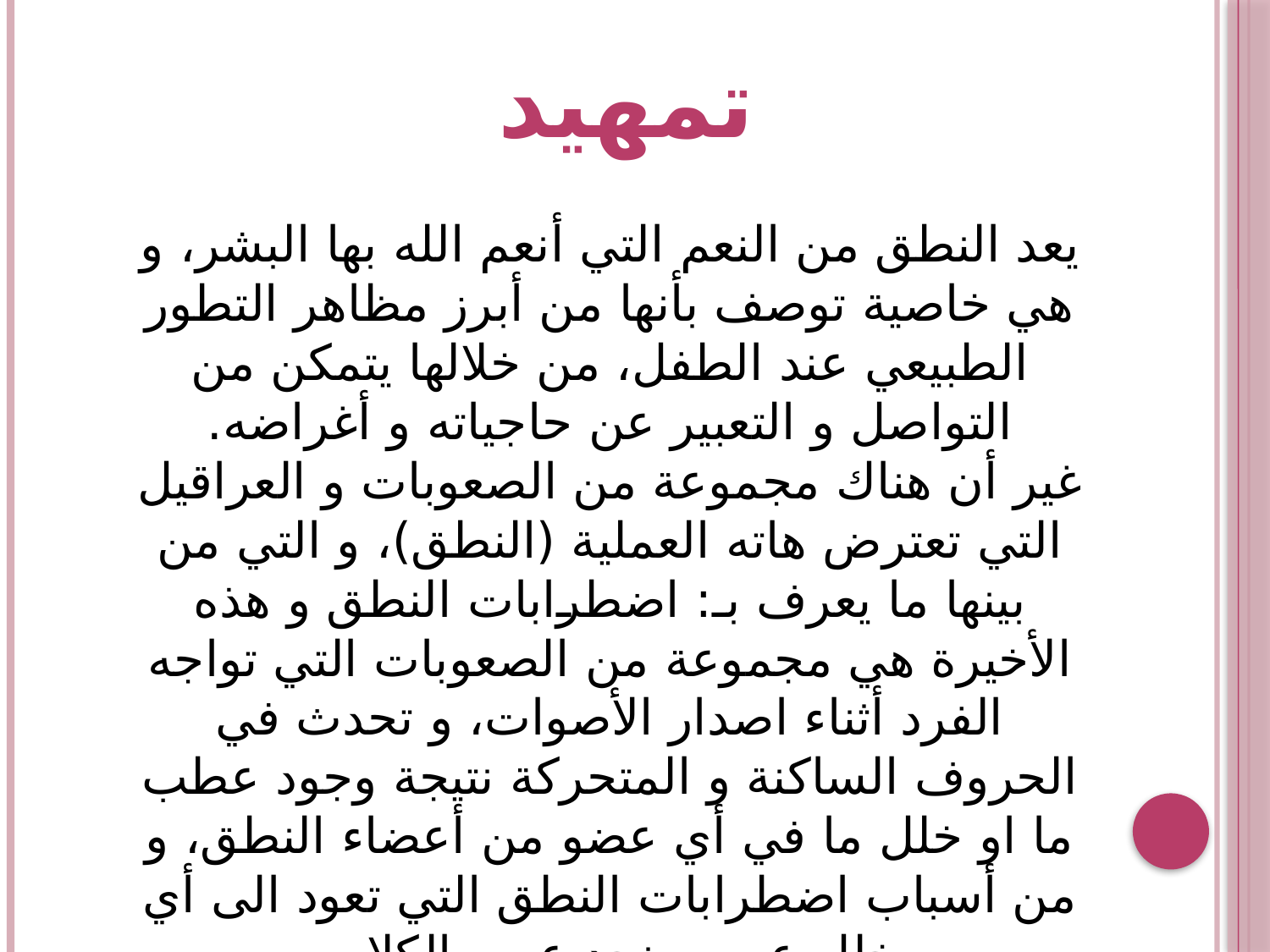

تمهيد
يعد النطق من النعم التي أنعم الله بها البشر، و هي خاصية توصف بأنها من أبرز مظاهر التطور الطبيعي عند الطفل، من خلالها يتمكن من التواصل و التعبير عن حاجياته و أغراضه.
غير أن هناك مجموعة من الصعوبات و العراقيل التي تعترض هاته العملية (النطق)، و التي من بينها ما يعرف بـ: اضطرابات النطق و هذه الأخيرة هي مجموعة من الصعوبات التي تواجه الفرد أثناء اصدار الأصوات، و تحدث في الحروف الساكنة و المتحركة نتيجة وجود عطب ما او خلل ما في أي عضو من أعضاء النطق، و من أسباب اضطرابات النطق التي تعود الى أي خلل عصبي نجد عسر الكلام.
فما حقيقة عسر الكلام؟
و ماهي الأسباب و الأعراض التي تندرج ضمنه؟
و كيف يمكن علاجه؟